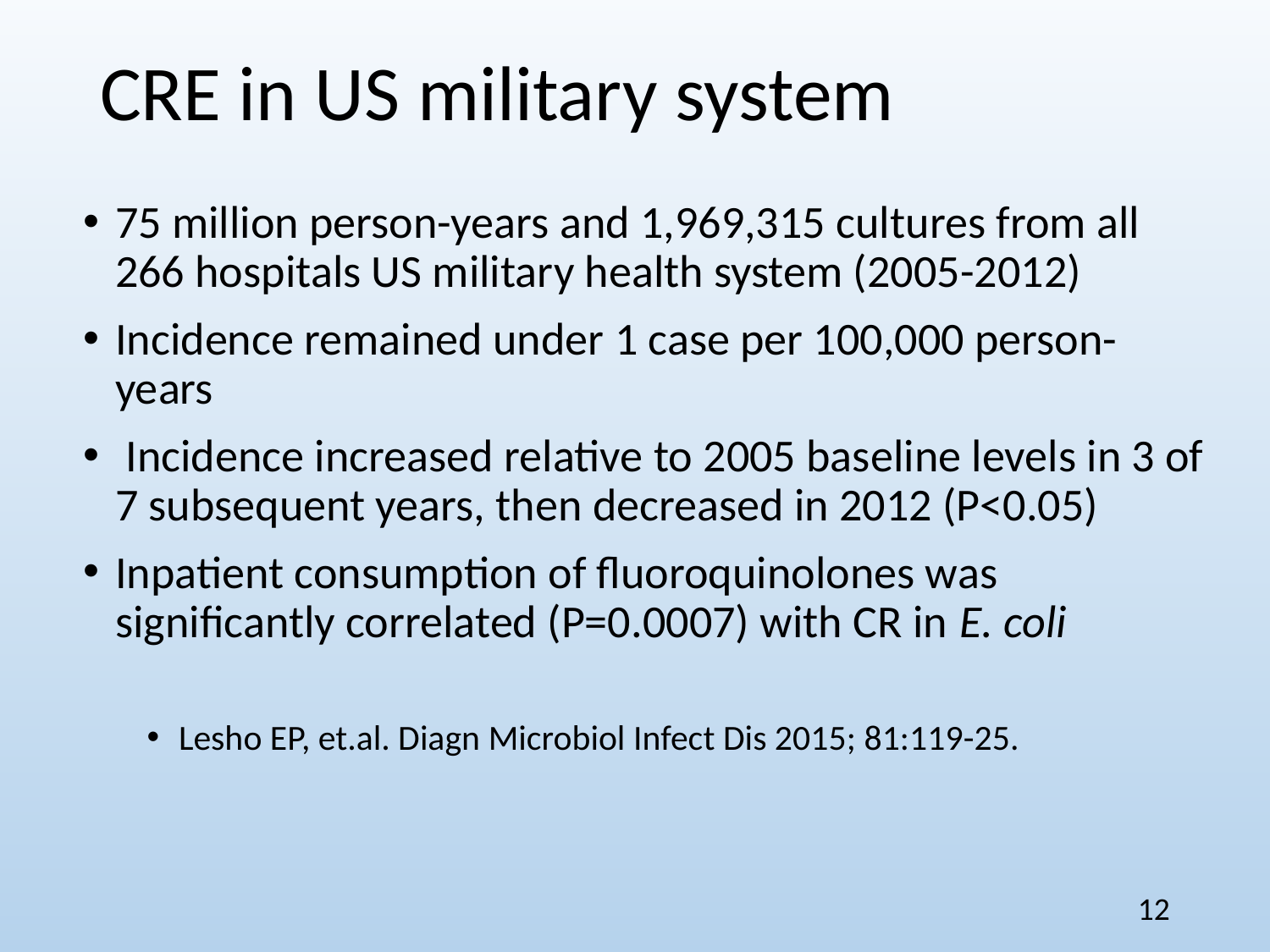

# CRE in US military system
75 million person-years and 1,969,315 cultures from all 266 hospitals US military health system (2005-2012)
Incidence remained under 1 case per 100,000 person-years
 Incidence increased relative to 2005 baseline levels in 3 of 7 subsequent years, then decreased in 2012 (P<0.05)
Inpatient consumption of fluoroquinolones was significantly correlated (P=0.0007) with CR in E. coli

Lesho EP, et.al. Diagn Microbiol Infect Dis 2015; 81:119-25.
12